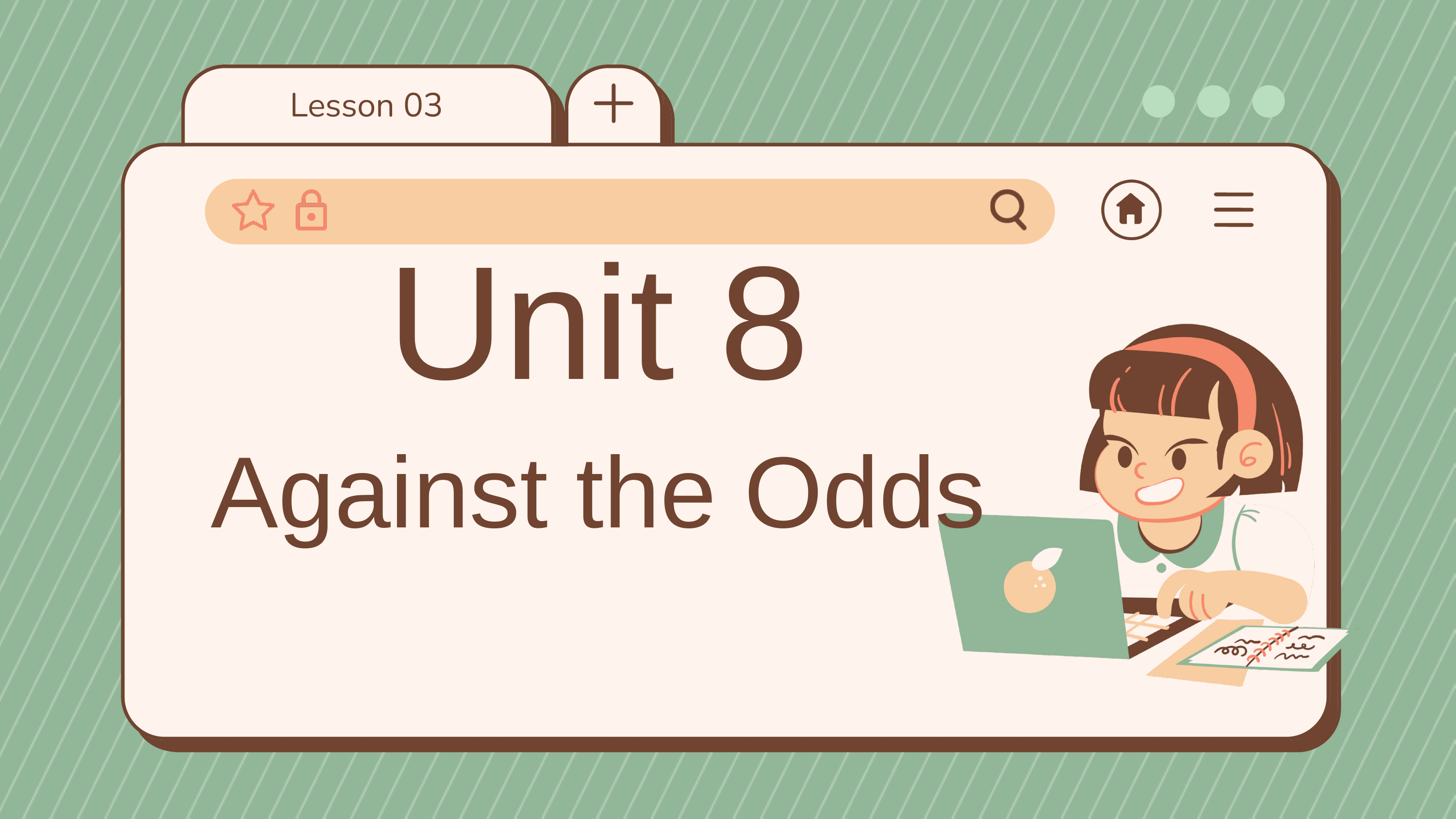

Lesson 03

Unit 8

Against the Odds